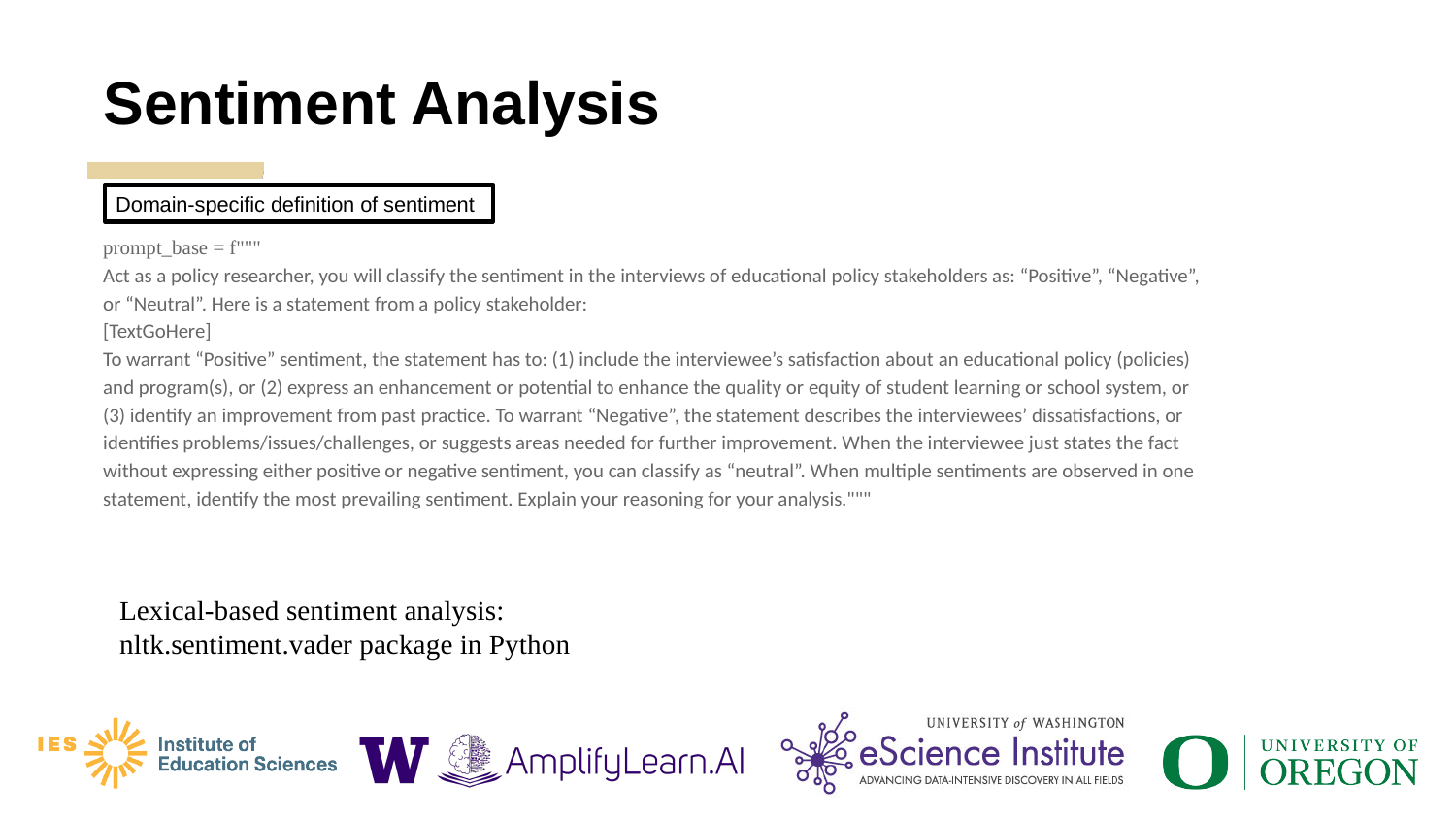

# Sentiment Analysis
Domain-specific definition of sentiment
prompt_base = f"""
Act as a policy researcher, you will classify the sentiment in the interviews of educational policy stakeholders as: “Positive”, “Negative”, or “Neutral”. Here is a statement from a policy stakeholder:
[TextGoHere]
To warrant “Positive” sentiment, the statement has to: (1) include the interviewee’s satisfaction about an educational policy (policies) and program(s), or (2) express an enhancement or potential to enhance the quality or equity of student learning or school system, or (3) identify an improvement from past practice. To warrant “Negative”, the statement describes the interviewees’ dissatisfactions, or identifies problems/issues/challenges, or suggests areas needed for further improvement. When the interviewee just states the fact without expressing either positive or negative sentiment, you can classify as “neutral”. When multiple sentiments are observed in one statement, identify the most prevailing sentiment. Explain your reasoning for your analysis."""

​​

Lexical-based sentiment analysis:
nltk.sentiment.vader package in Python